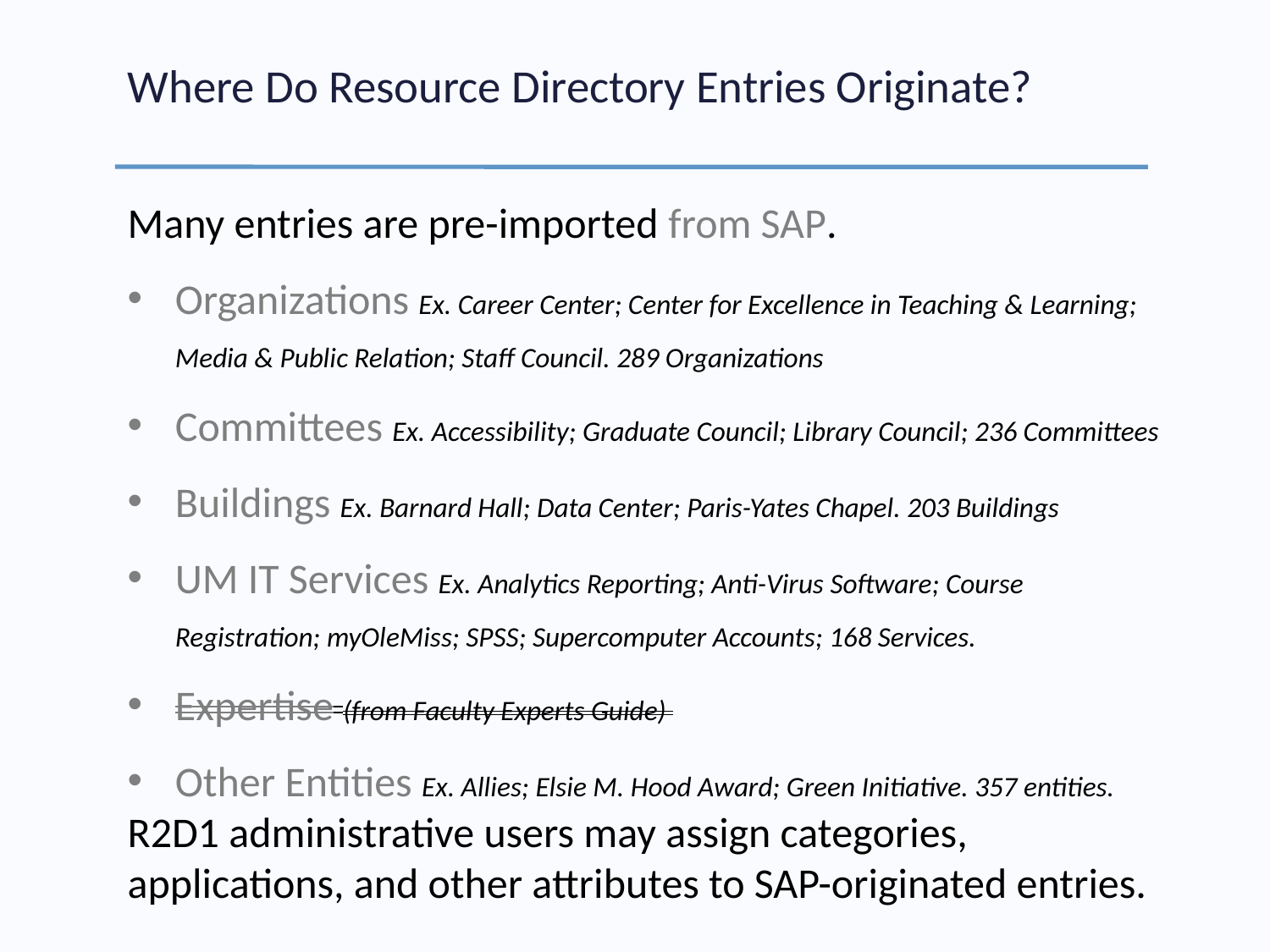

# Where Do Resource Directory Entries Originate?
Many entries are pre-imported from SAP.
Organizations Ex. Career Center; Center for Excellence in Teaching & Learning; Media & Public Relation; Staff Council. 289 Organizations
Committees Ex. Accessibility; Graduate Council; Library Council; 236 Committees
Buildings Ex. Barnard Hall; Data Center; Paris-Yates Chapel. 203 Buildings
UM IT Services Ex. Analytics Reporting; Anti-Virus Software; Course Registration; myOleMiss; SPSS; Supercomputer Accounts; 168 Services.
Expertise (from Faculty Experts Guide)
Other Entities Ex. Allies; Elsie M. Hood Award; Green Initiative. 357 entities.
R2D1 administrative users may assign categories, applications, and other attributes to SAP-originated entries.